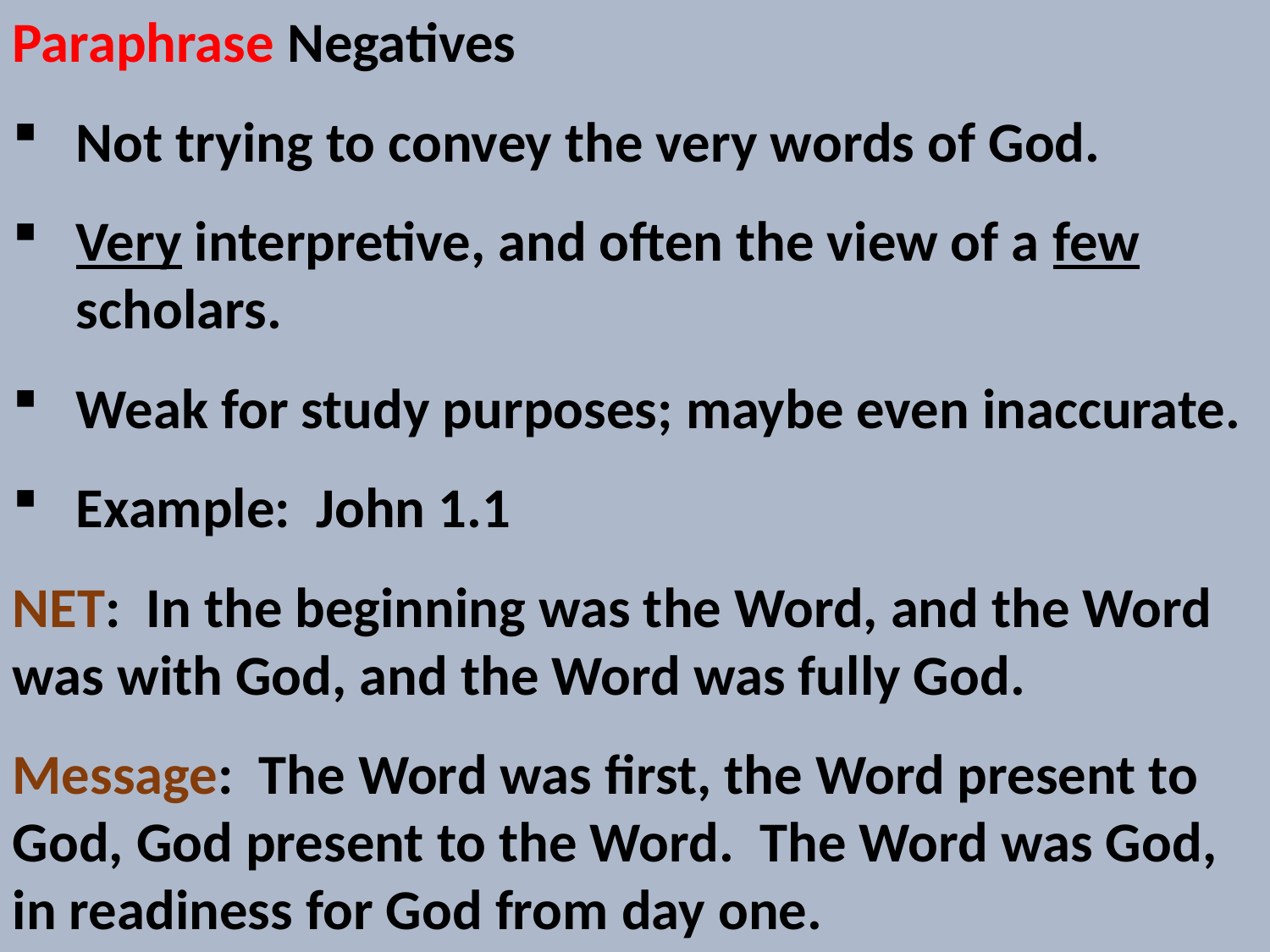

Paraphrase Negatives
Not trying to convey the very words of God.
Very interpretive, and often the view of a few scholars.
Weak for study purposes; maybe even inaccurate.
Example:  John 1.1
NET:  In the beginning was the Word, and the Word was with God, and the Word was fully God.
Message:  The Word was first, the Word present to God, God present to the Word.  The Word was God, in readiness for God from day one.